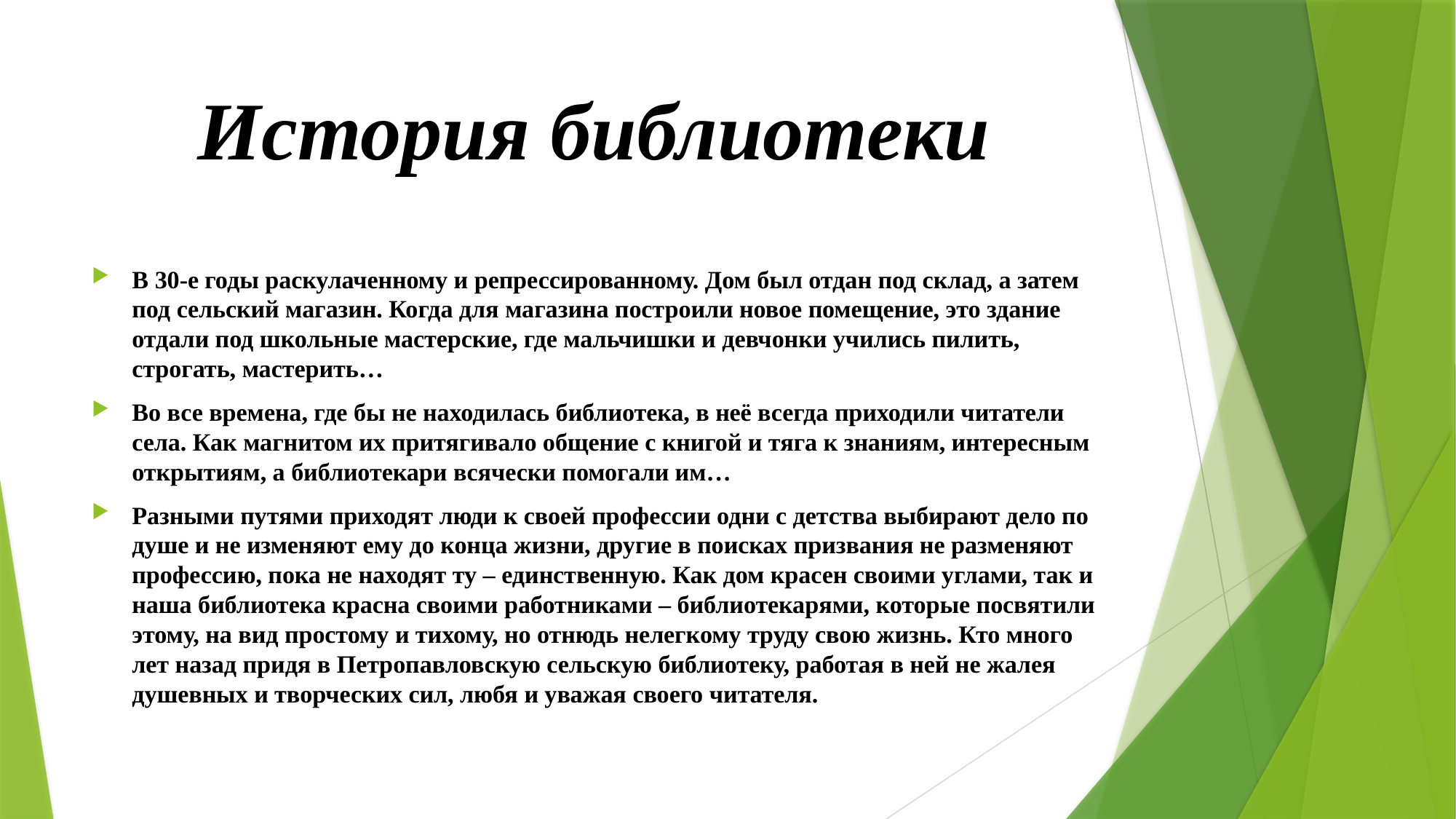

# История библиотеки
В 30-е годы раскулаченному и репрессированному. Дом был отдан под склад, а затем под сельский магазин. Когда для магазина построили новое помещение, это здание отдали под школьные мастерские, где мальчишки и девчонки учились пилить, строгать, мастерить…
Во все времена, где бы не находилась библиотека, в неё всегда приходили читатели села. Как магнитом их притягивало общение с книгой и тяга к знаниям, интересным открытиям, а библиотекари всячески помогали им…
Разными путями приходят люди к своей профессии одни с детства выбирают дело по душе и не изменяют ему до конца жизни, другие в поисках призвания не разменяют профессию, пока не находят ту – единственную. Как дом красен своими углами, так и наша библиотека красна своими работниками – библиотекарями, которые посвятили этому, на вид простому и тихому, но отнюдь нелегкому труду свою жизнь. Кто много лет назад придя в Петропавловскую сельскую библиотеку, работая в ней не жалея душевных и творческих сил, любя и уважая своего читателя.